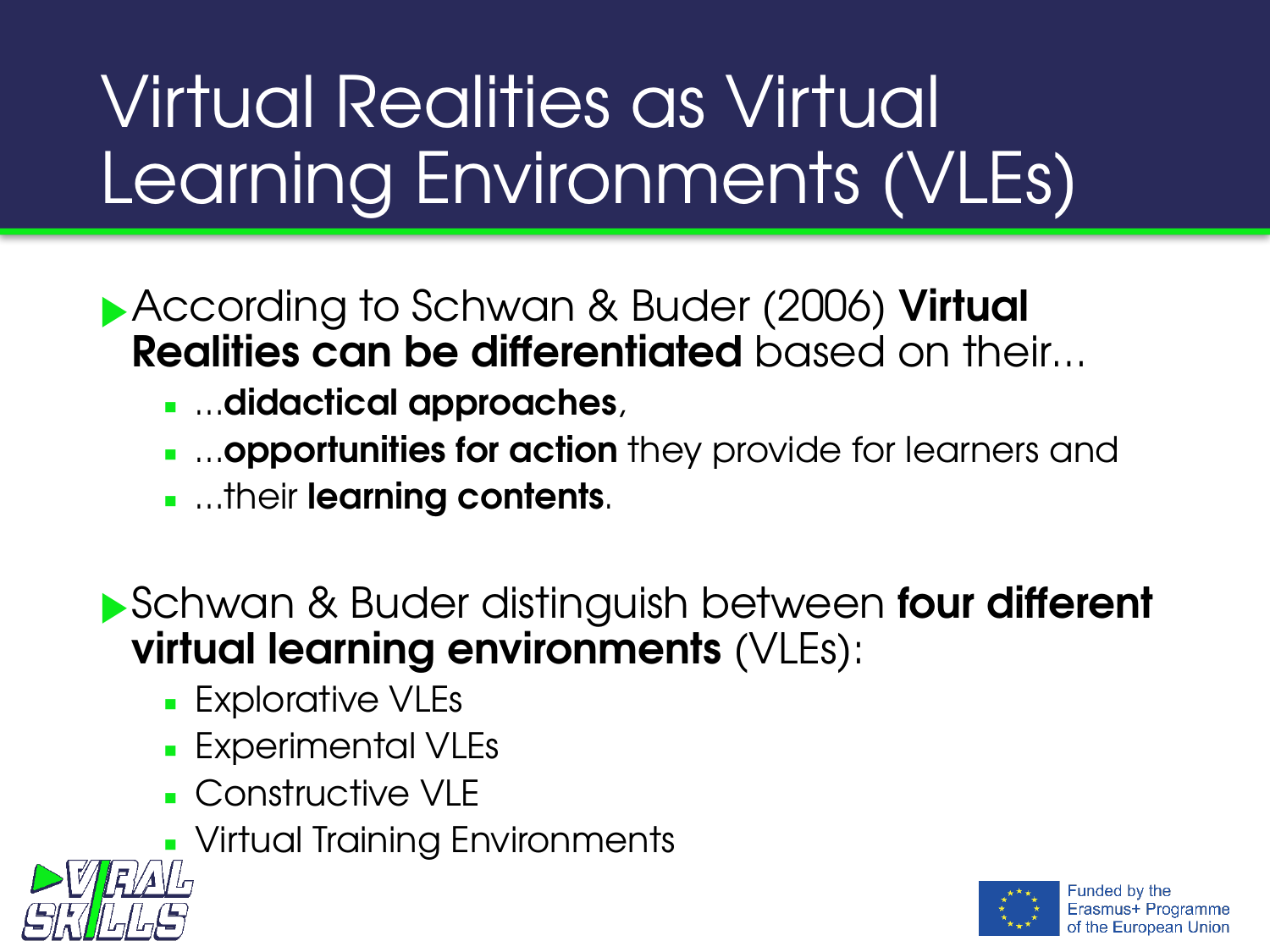

# Virtual Realities as Virtual Learning Environments (VLEs)
According to Schwan & Buder (2006) Virtual Realities can be differentiated based on their…
…didactical approaches,
…opportunities for action they provide for learners and
…their learning contents.

Schwan & Buder distinguish between four different virtual learning environments (VLEs):
Explorative VLEs
Experimental VLEs
Constructive VLE
Virtual Training Environments